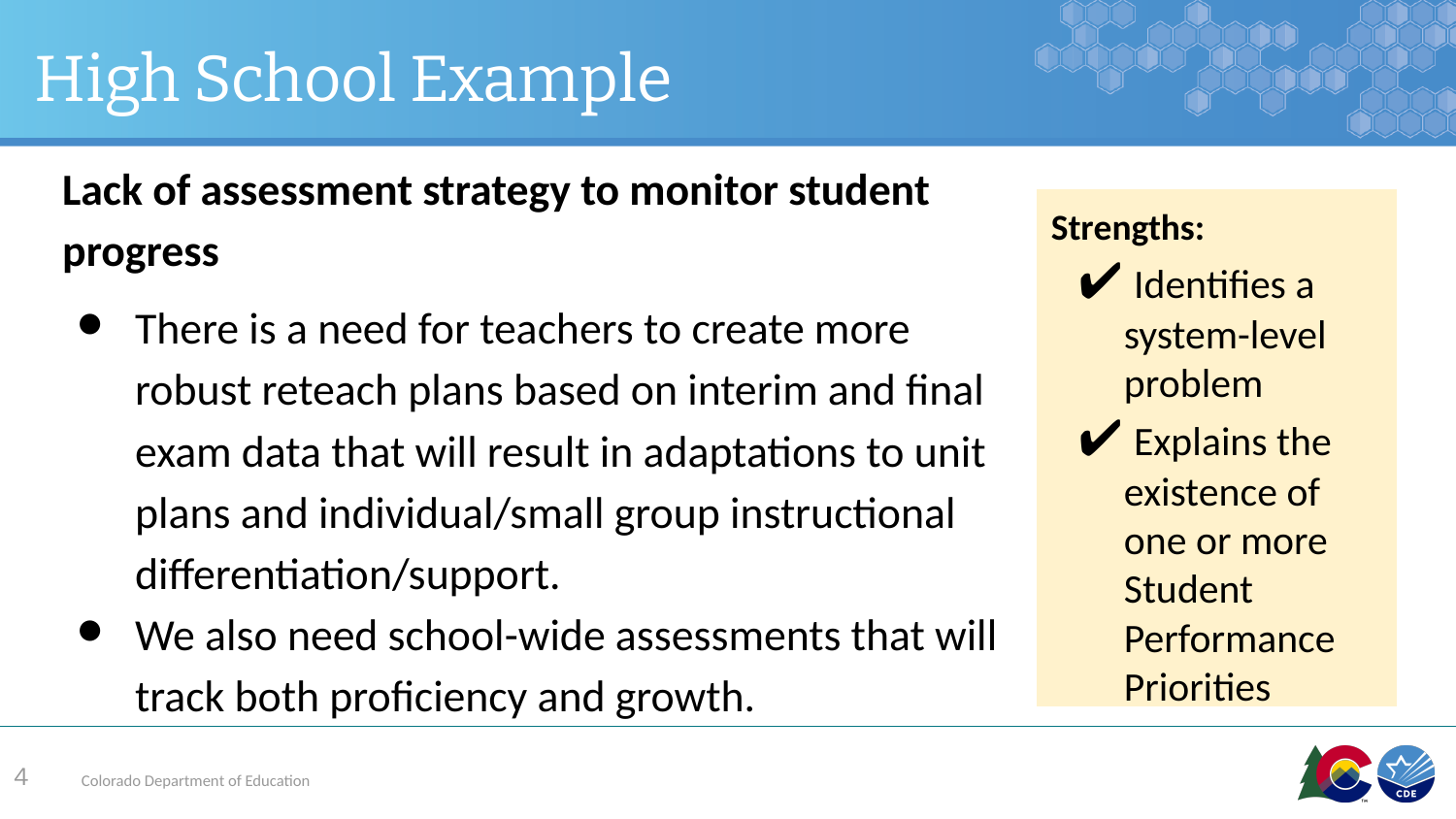

# High School Example
Lack of assessment strategy to monitor student progress
There is a need for teachers to create more robust reteach plans based on interim and final exam data that will result in adaptations to unit plans and individual/small group instructional differentiation/support.
We also need school-wide assessments that will track both proficiency and growth.
Strengths:
✔ Identifies a system-level problem
✔ Explains the existence of one or more Student Performance Priorities

4